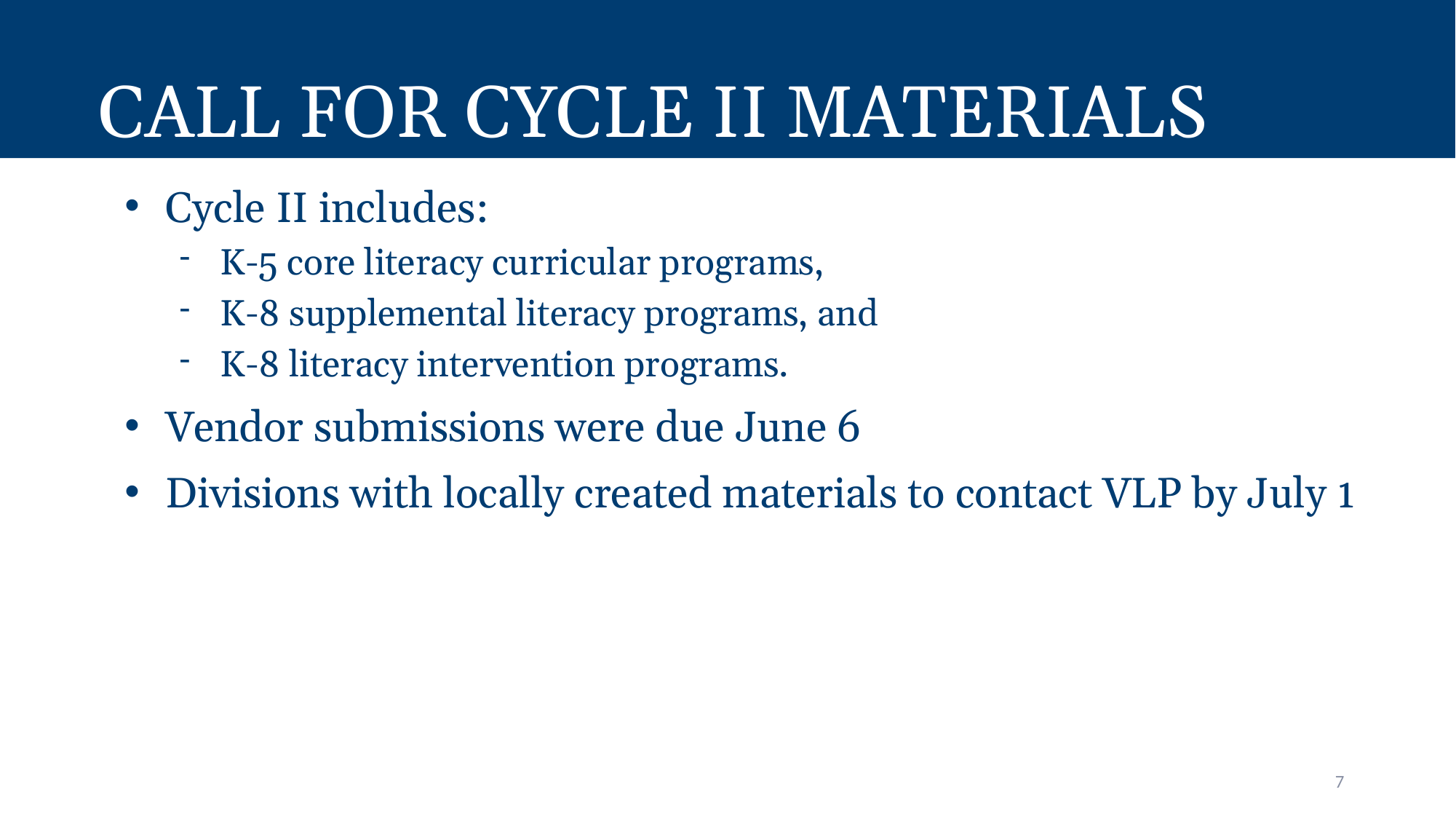

# Call for Cycle II Materials
Cycle II includes:
K-5 core literacy curricular programs,
K-8 supplemental literacy programs, and
K-8 literacy intervention programs.
Vendor submissions were due June 6
Divisions with locally created materials to contact VLP by July 1

7